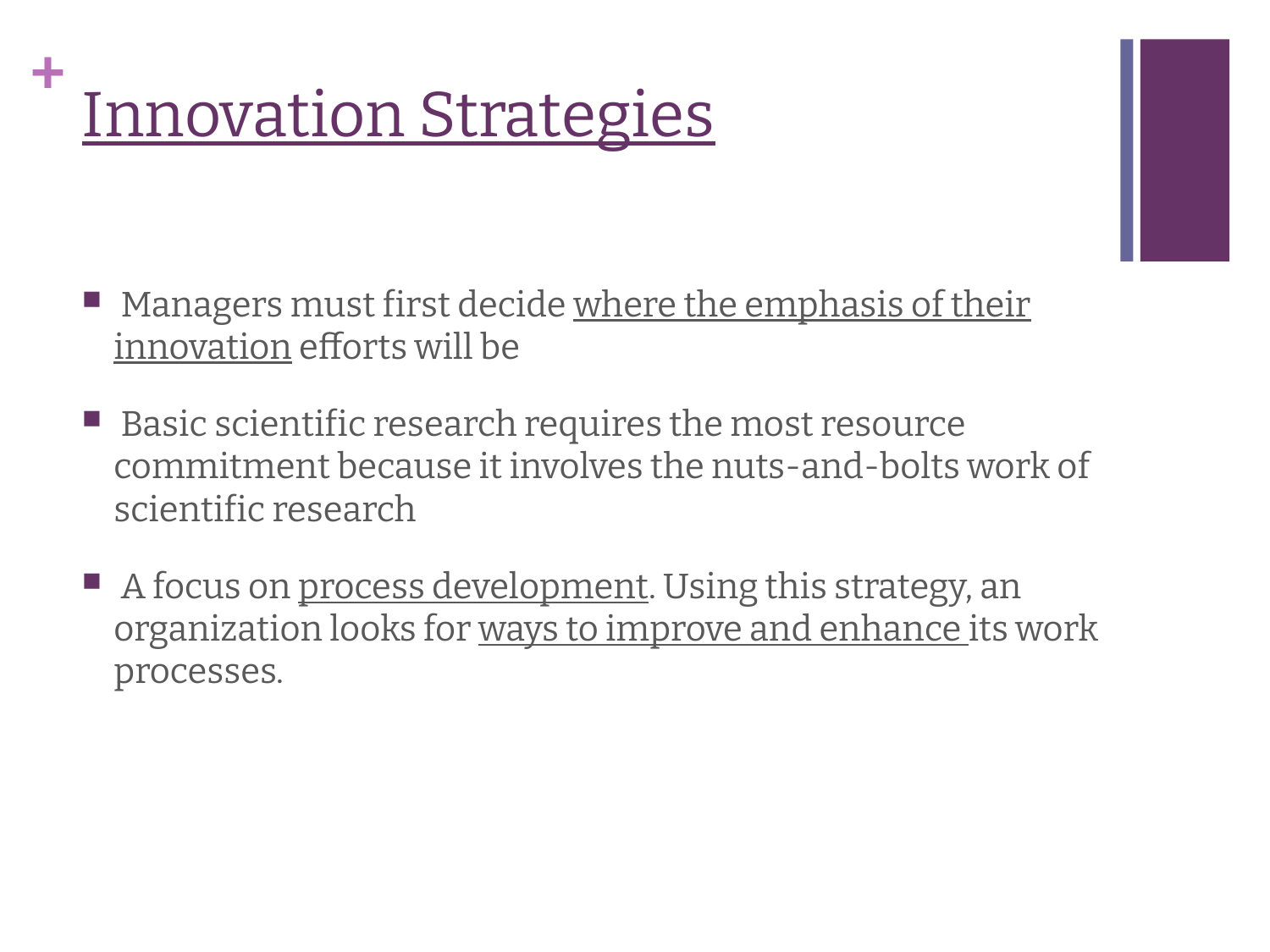

# Innovation Strategies
 Managers must first decide where the emphasis of their innovation efforts will be
 Basic scientific research requires the most resource commitment because it involves the nuts-and-bolts work of scientific research
 A focus on process development. Using this strategy, an organization looks for ways to improve and enhance its work processes.